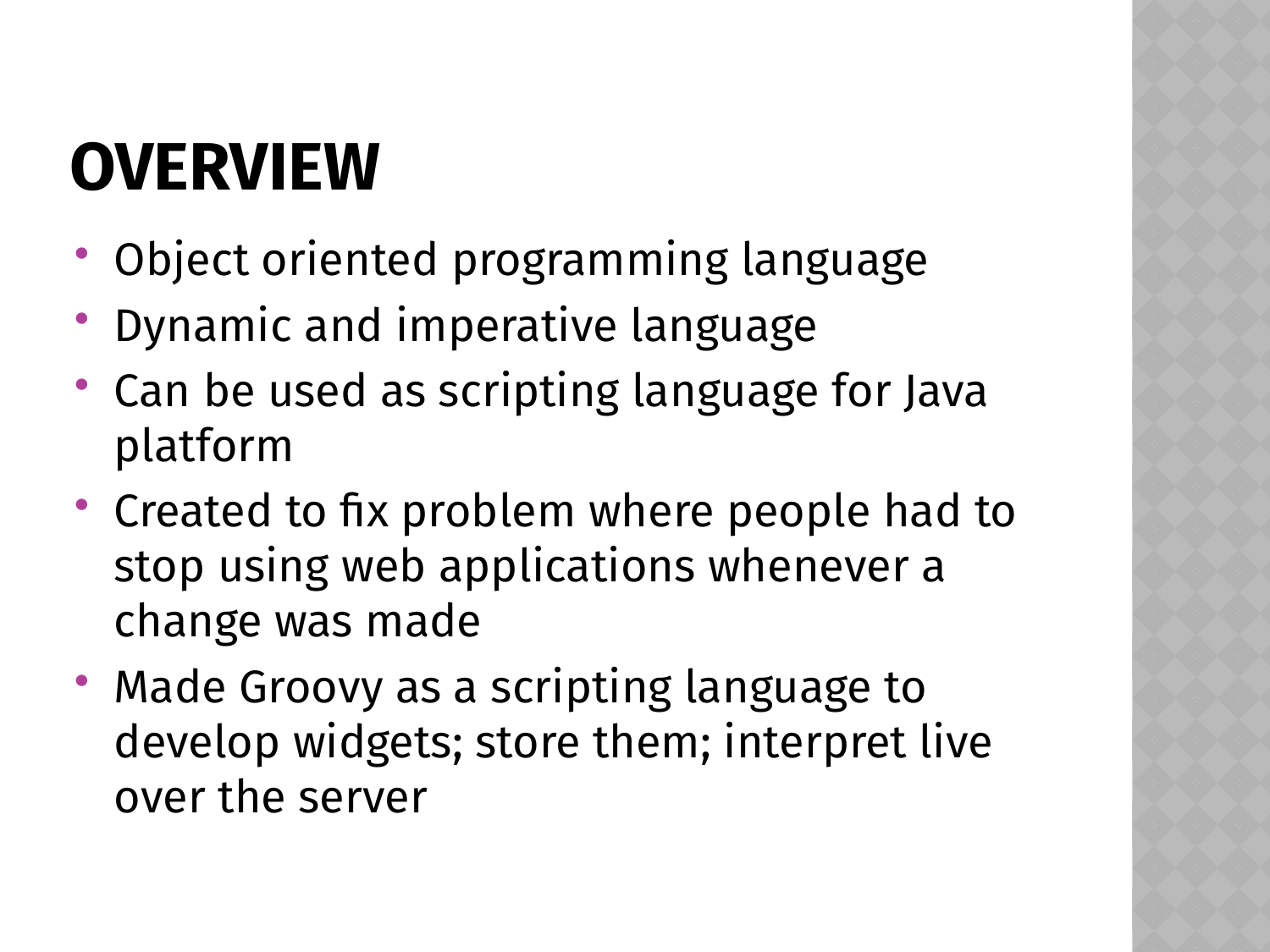

# Overview
Object oriented programming language
Dynamic and imperative language
Can be used as scripting language for Java platform
Created to fix problem where people had to stop using web applications whenever a change was made
Made Groovy as a scripting language to develop widgets; store them; interpret live over the server